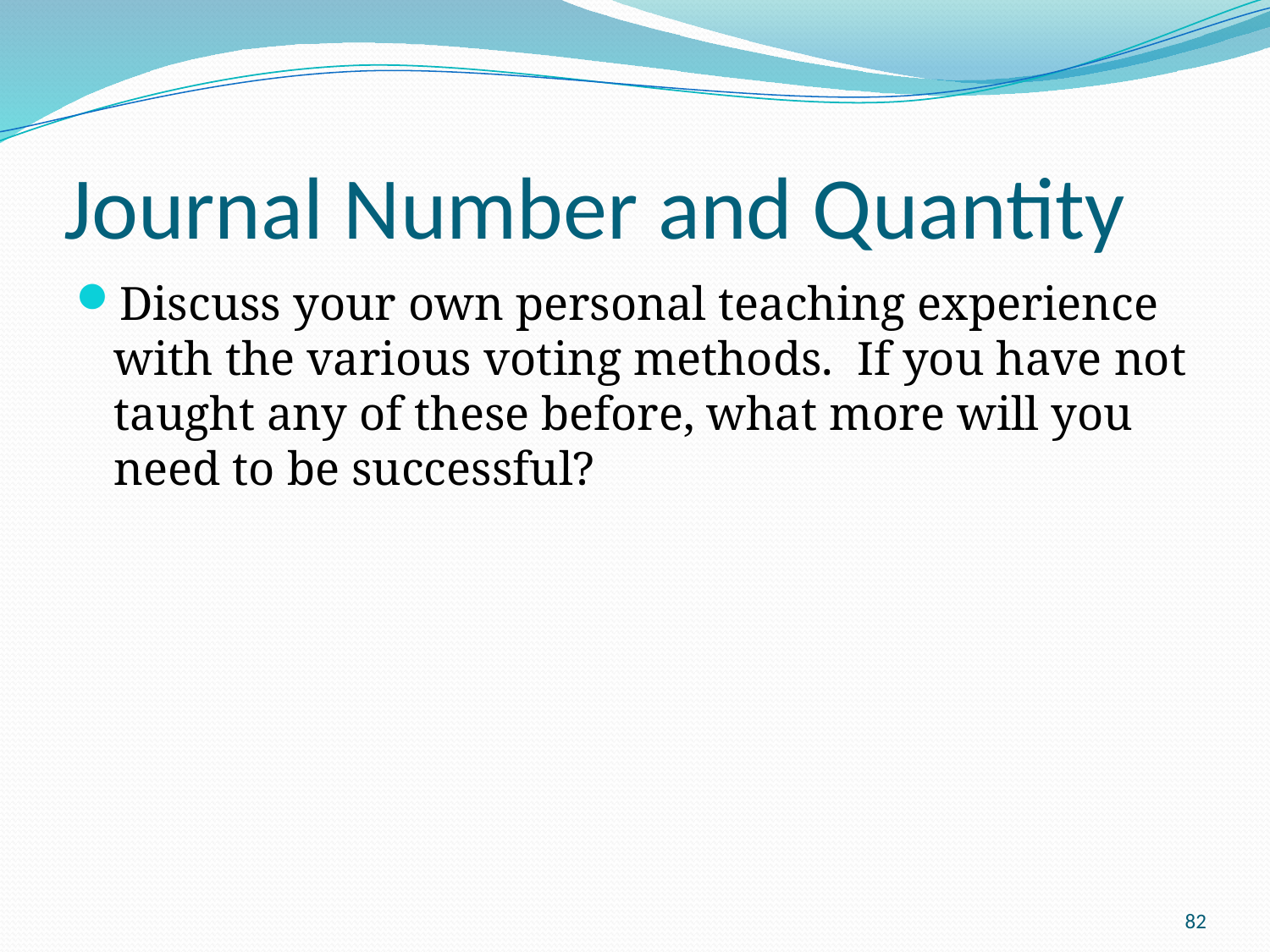

# Journal Number and Quantity
Discuss your own personal teaching experience with the various voting methods.  If you have not taught any of these before, what more will you need to be successful?
82